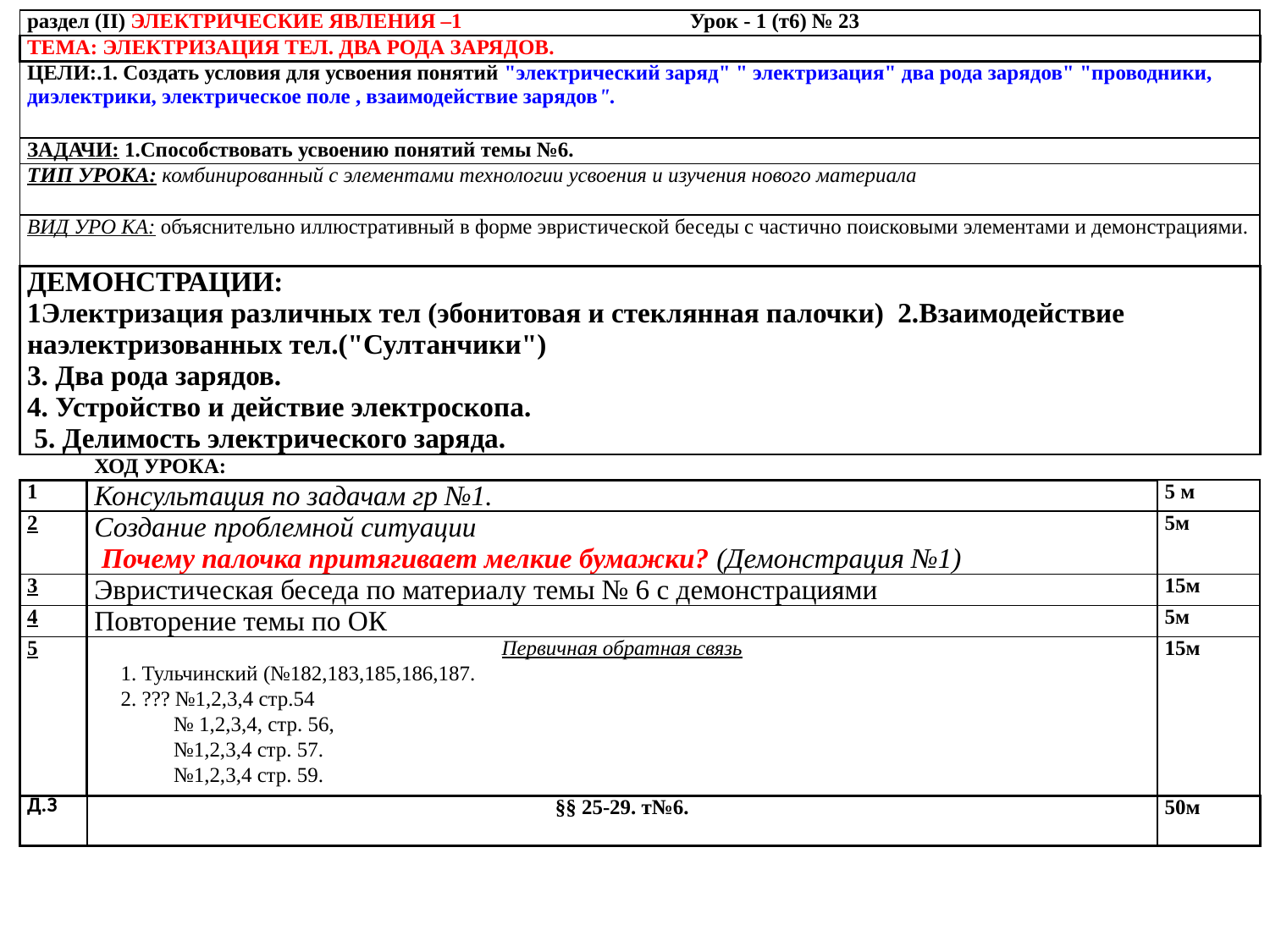

| раздел (II) электрические явления –1 Урок - 1 (т6) № 23 |  |  |
| --- | --- | --- |
| ТЕМА: Электризация тел. Два рода зарядов. |  |  |
| ЦЕЛИ:.1. Создать условия для усвоения понятий "электрический заряд" " электризация" два рода зарядов" "проводники, диэлектрики, электрическое поле , взаимодействие зарядов". |  |  |
| Задачи: 1.Способствовать усвоению понятий темы №6. |  |  |
| ТИп УРОКА: комбинированный с элементами технологии усвоения и изучения нового материала |  |  |
| ВИД УРО КА: объяснительно иллюстративный в форме эвристической беседы с частично поисковыми элементами и демонстрациями. |  |  |
| ДЕМОНСТРАЦИИ: 1Электризация различных тел (эбонитовая и стеклянная палочки) 2.Взаимодействие наэлектризованных тел.("Султанчики") 3. Два рода зарядов. 4. Устройство и действие электроскопа. 5. Делимость электрического заряда. |  |  |
|  | ХОД УРОКА: |  |
| 1 | Консультация по задачам гр №1. | 5 м |
| 2 | Создание проблемной ситуации Почему палочка притягивает мелкие бумажки? (Демонстрация №1) | 5м |
| 3 | Эвристическая беседа по материалу темы № 6 с демонстрациями | 15м |
| 4 | Повторение темы по ОК | 5м |
| 5 | Первичная обратная связь 1. Тульчинский (№182,183,185,186,187. 2. ??? №1,2,3,4 стр.54 № 1,2,3,4, стр. 56, №1,2,3,4 стр. 57. №1,2,3,4 стр. 59. | 15м |
| д.з | §§ 25-29. т№6. | 50м |